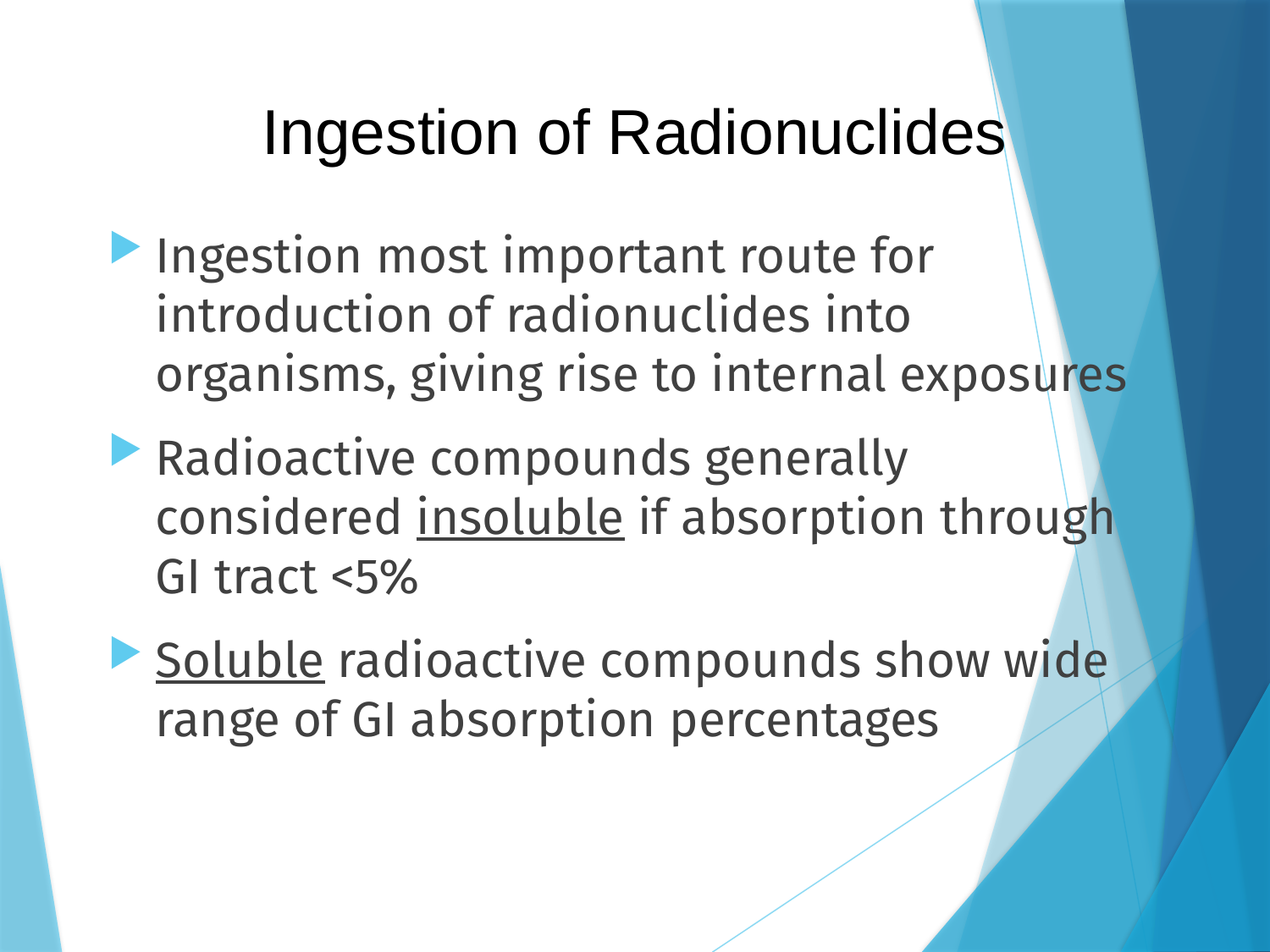

# Ingestion of Radionuclides
Ingestion most important route for introduction of radionuclides into organisms, giving rise to internal exposures
Radioactive compounds generally considered insoluble if absorption through GI tract <5%
Soluble radioactive compounds show wide range of GI absorption percentages